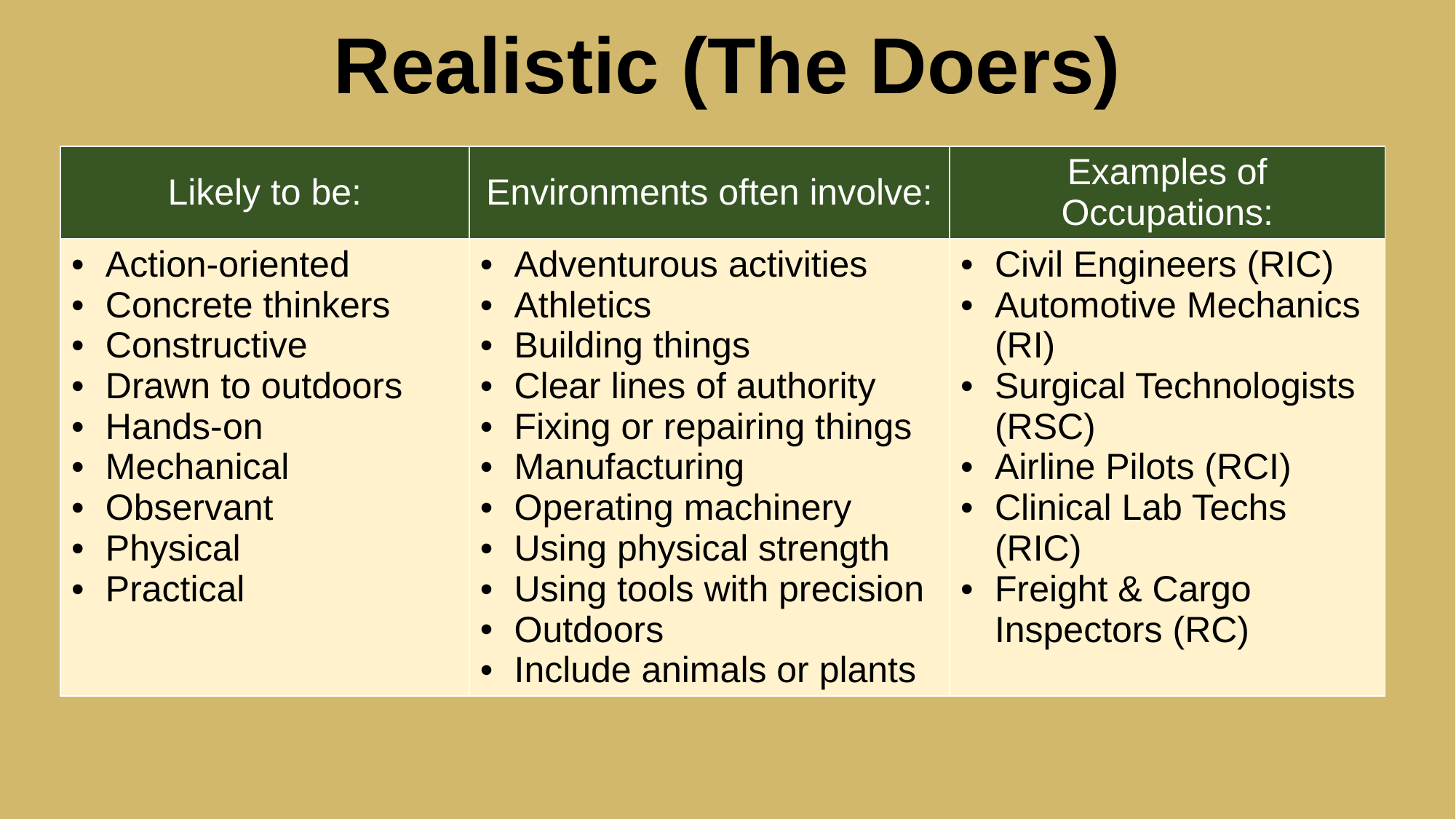

# Realistic (The Doers)
| Likely to be: | Environments often involve: | Examples of Occupations: |
| --- | --- | --- |
| Action-oriented Concrete thinkers Constructive Drawn to outdoors Hands-on Mechanical Observant Physical Practical | Adventurous activities Athletics Building things Clear lines of authority Fixing or repairing things Manufacturing Operating machinery Using physical strength Using tools with precision Outdoors Include animals or plants | Civil Engineers (RIC) Automotive Mechanics (RI) Surgical Technologists (RSC) Airline Pilots (RCI) Clinical Lab Techs (RIC) Freight & Cargo Inspectors (RC) |